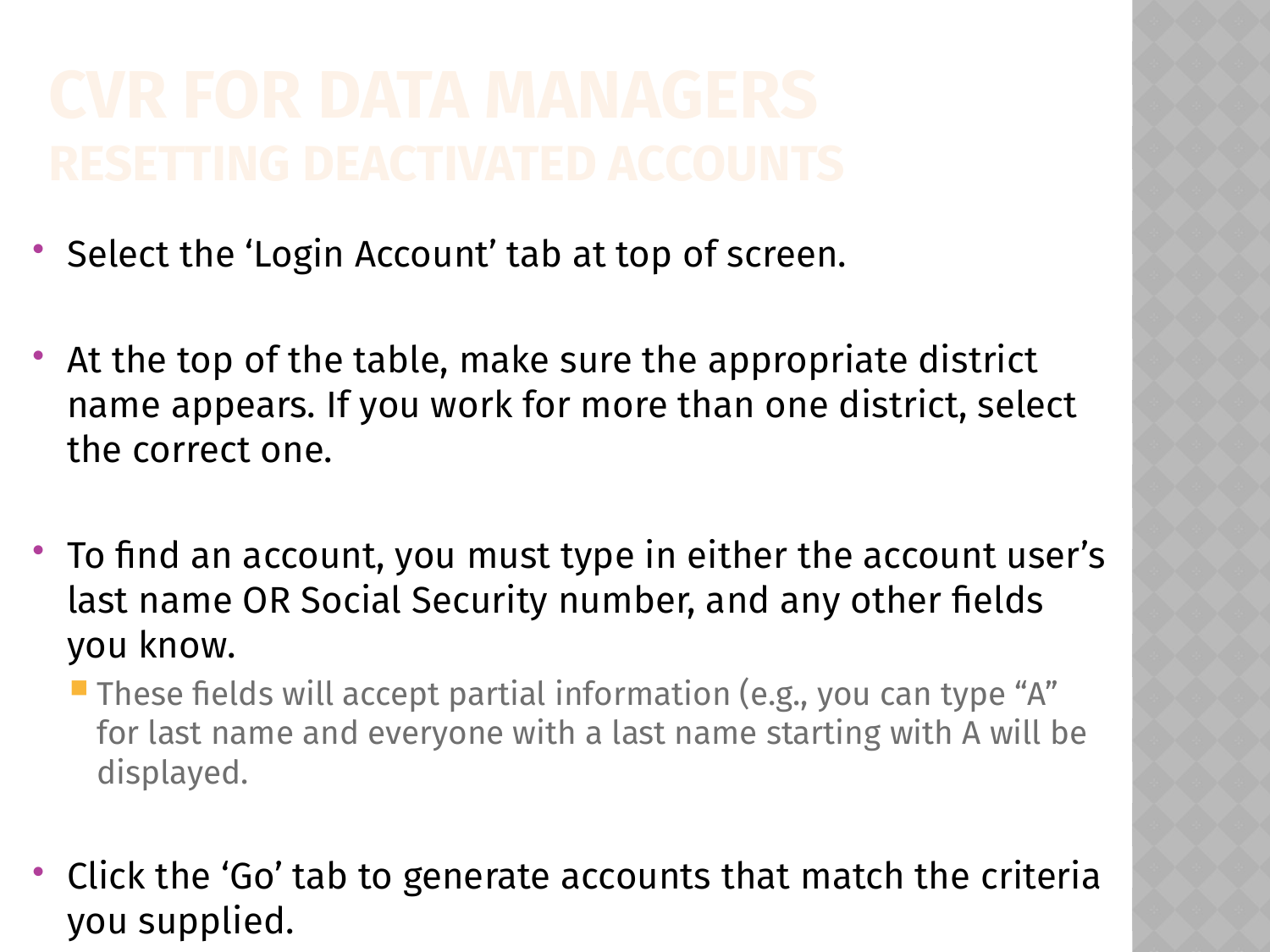

Cvr for data managers
Resetting Deactivated accounts
Select the ‘Login Account’ tab at top of screen.

At the top of the table, make sure the appropriate district name appears. If you work for more than one district, select the correct one.

To find an account, you must type in either the account user’s last name OR Social Security number, and any other fields you know.
These fields will accept partial information (e.g., you can type “A” for last name and everyone with a last name starting with A will be displayed.

Click the ‘Go’ tab to generate accounts that match the criteria you supplied.